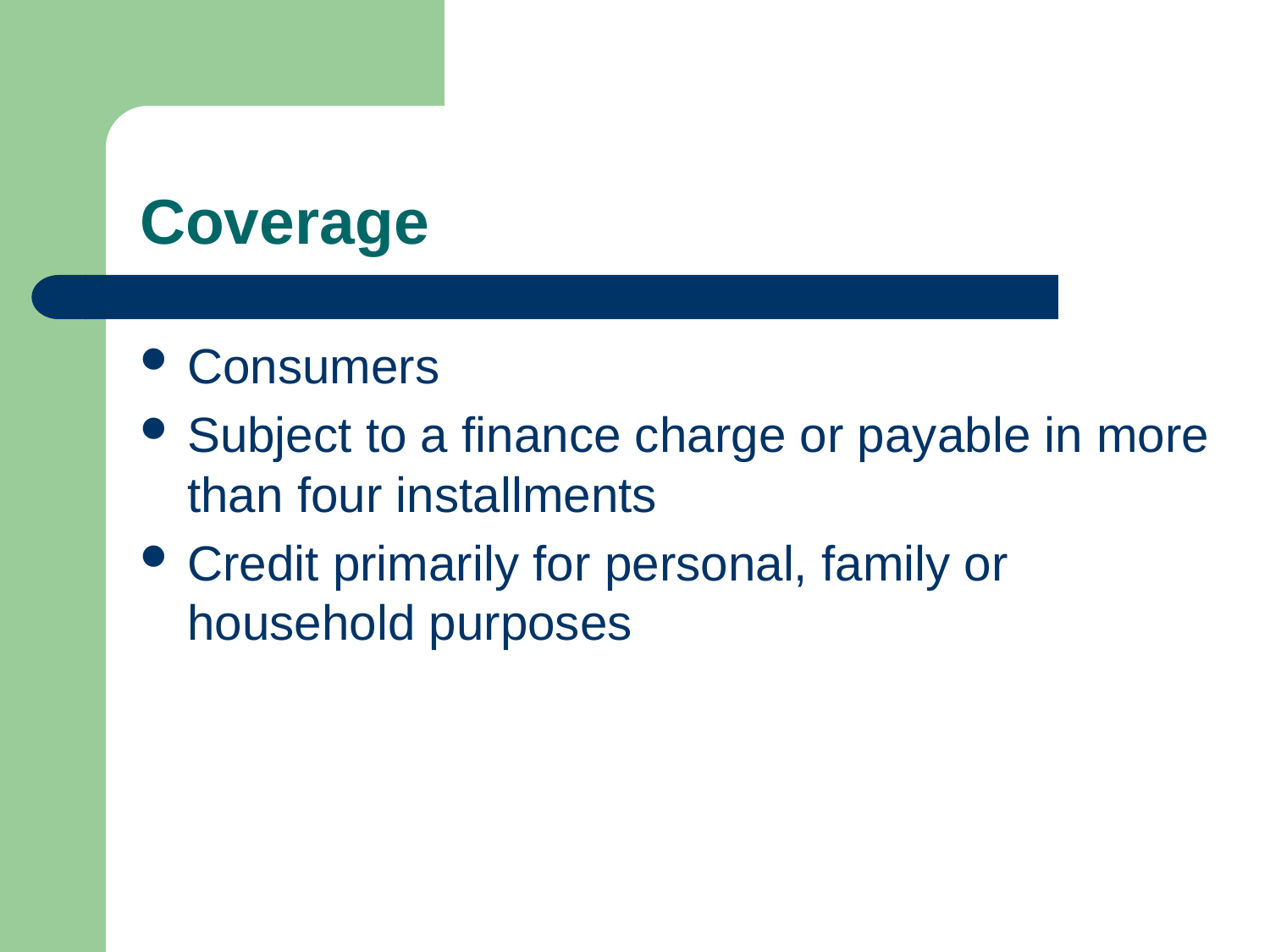

# Coverage
Consumers
Subject to a finance charge or payable in more than four installments
Credit primarily for personal, family or household purposes